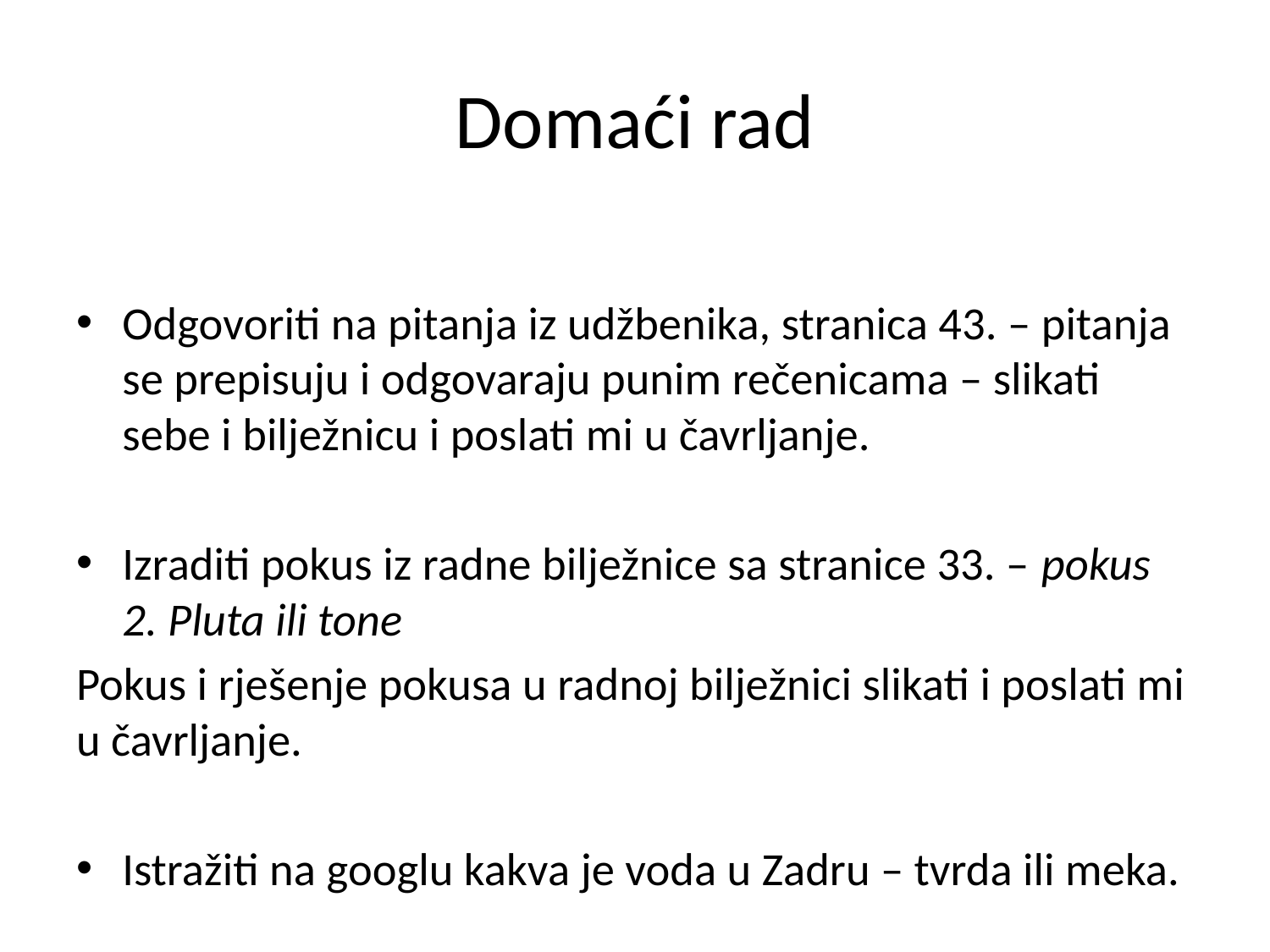

# Domaći rad

Odgovoriti na pitanja iz udžbenika, stranica 43. – pitanja se prepisuju i odgovaraju punim rečenicama – slikati sebe i bilježnicu i poslati mi u čavrljanje.

Izraditi pokus iz radne bilježnice sa stranice 33. – pokus 2. Pluta ili tone
Pokus i rješenje pokusa u radnoj bilježnici slikati i poslati mi u čavrljanje.

Istražiti na googlu kakva je voda u Zadru – tvrda ili meka.